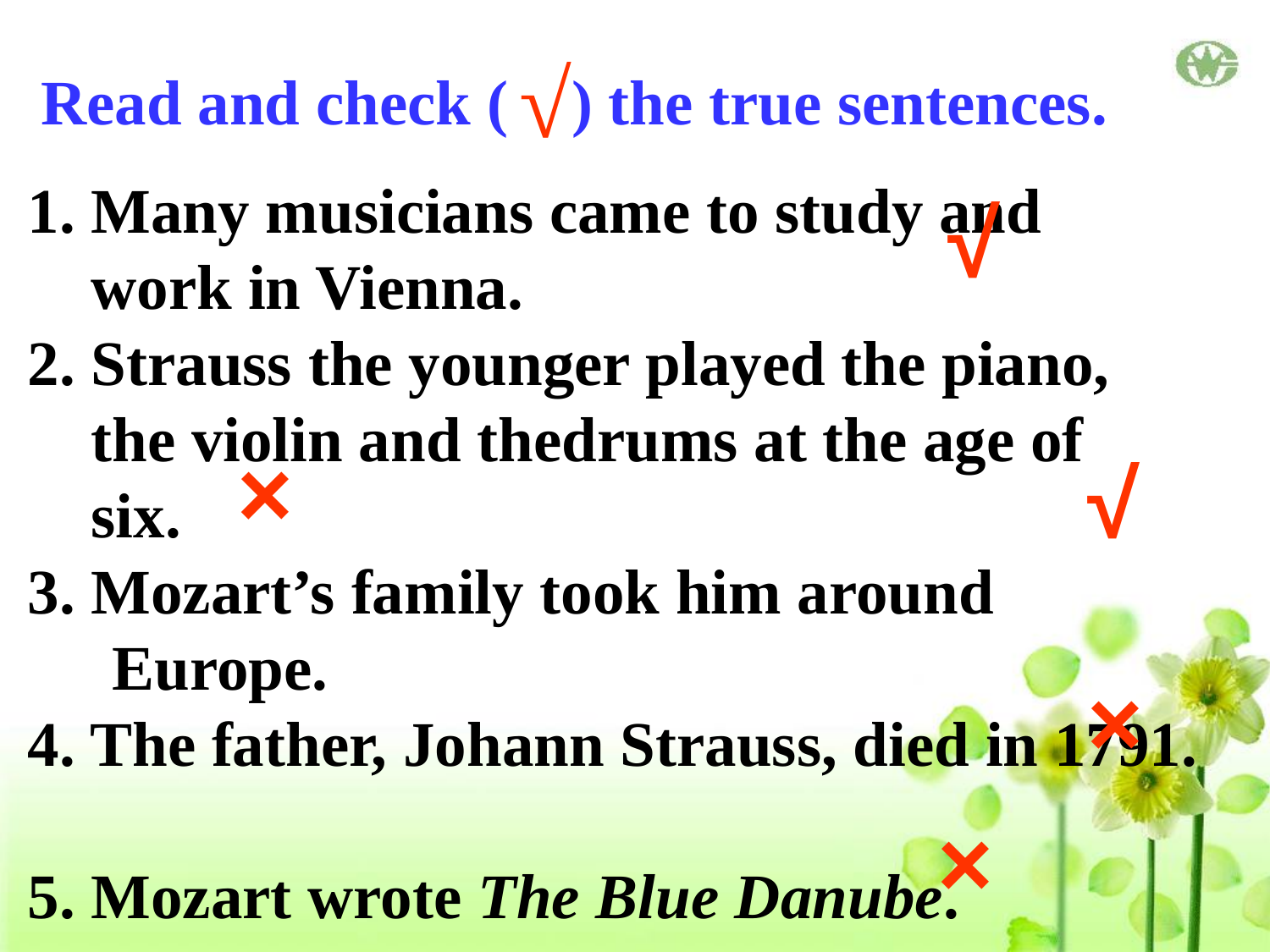

√
# Read and check (    ) the true sentences.
1. Many musicians came to study and
    work in Vienna.
2. Strauss the younger played the piano,
    the violin and thedrums at the age of
    six.
3. Mozart’s family took him around Europe.
4. The father, Johann Strauss, died in 1791.

5. Mozart wrote The Blue Danube.
√
×
√
×
×